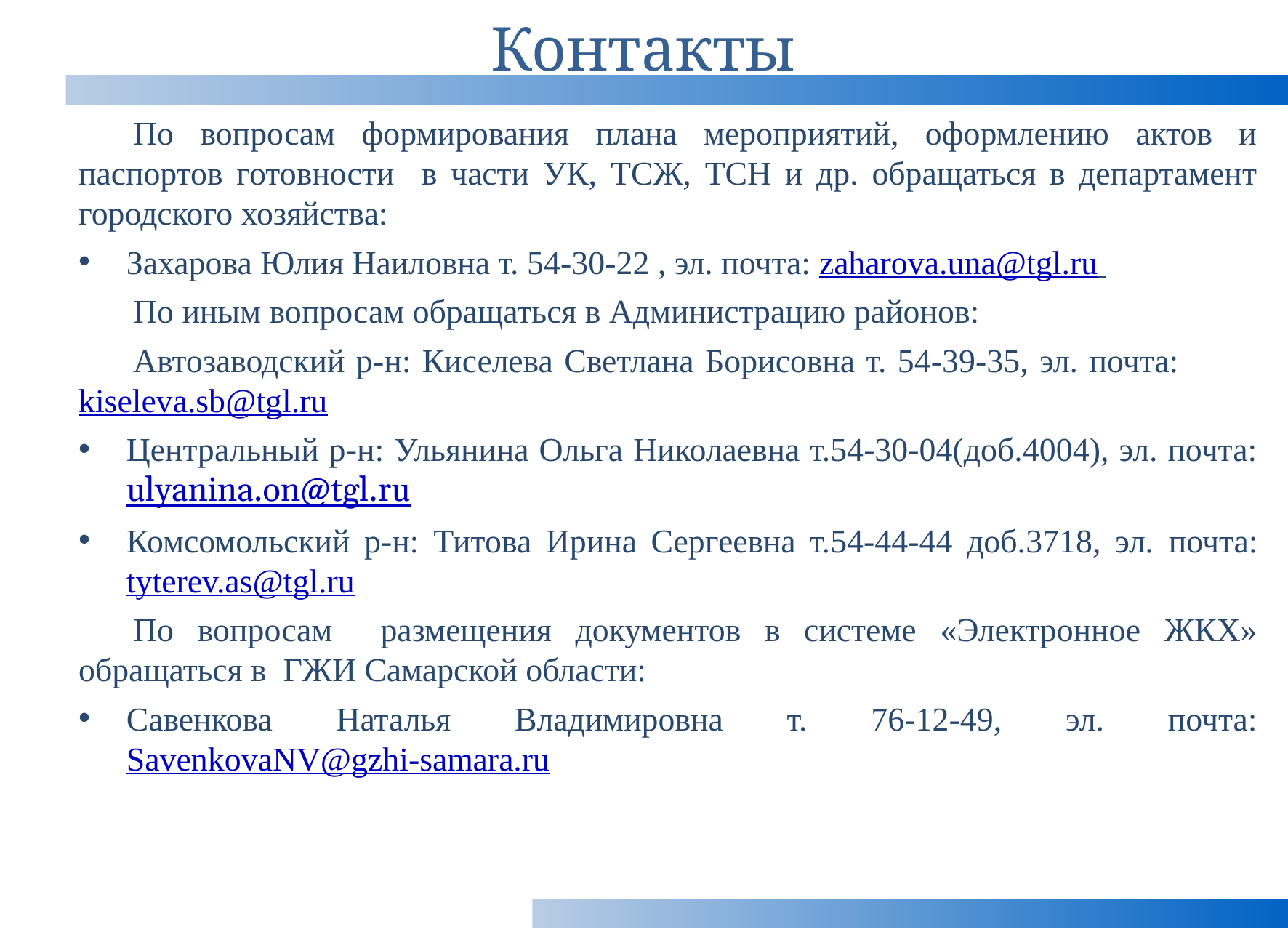

# Контакты

По вопросам формирования плана мероприятий, оформлению актов и паспортов готовности  в части УК, ТСЖ, ТСН и др. обращаться в департамент городского хозяйства:
Захарова Юлия Наиловна т. 54-30-22 , эл. почта: zaharova.una@tgl.ru
По иным вопросам обращаться в Администрацию районов:
Автозаводский р-н: Киселева Светлана Борисовна т. 54-39-35, эл. почта:        kiseleva.sb@tgl.ru
Центральный р-н: Ульянина Ольга Николаевна т.54-30-04(доб.4004), эл. почта: ulyanina.on@tgl.ru
Комсомольский р-н: Титова Ирина Сергеевна т.54-44-44 доб.3718, эл. почта: tyterev.as@tgl.ru
По вопросам  размещения документов в системе «Электронное ЖКХ» обращаться в  ГЖИ Самарской области:
Савенкова Наталья Владимировна т. 76-12-49, эл. почта: SavenkovaNV@gzhi-samara.ru